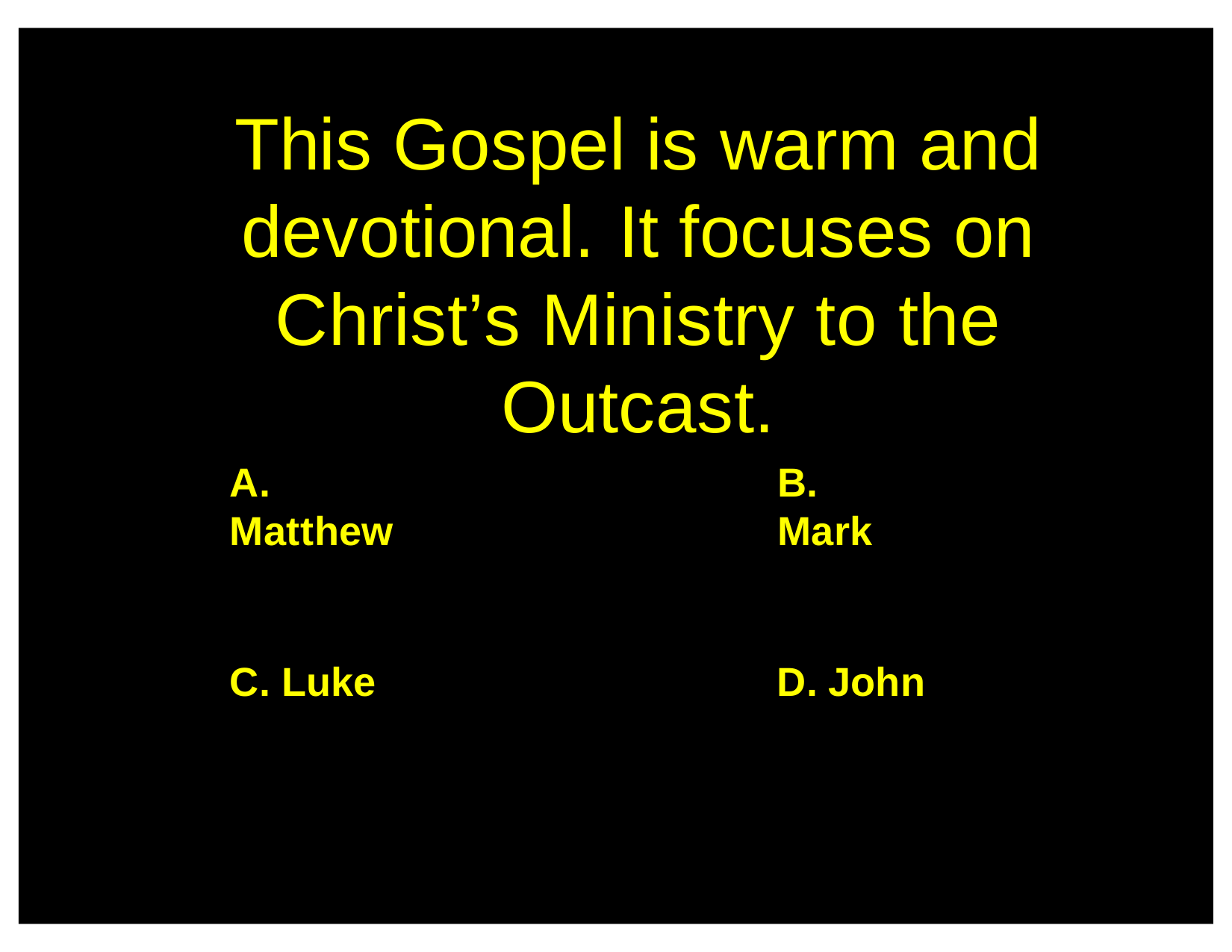

This Gospel is warm and devotional. It focuses on Christ’s Ministry to the Outcast.

A. Matthew
B. Mark

C. Luke
D. John